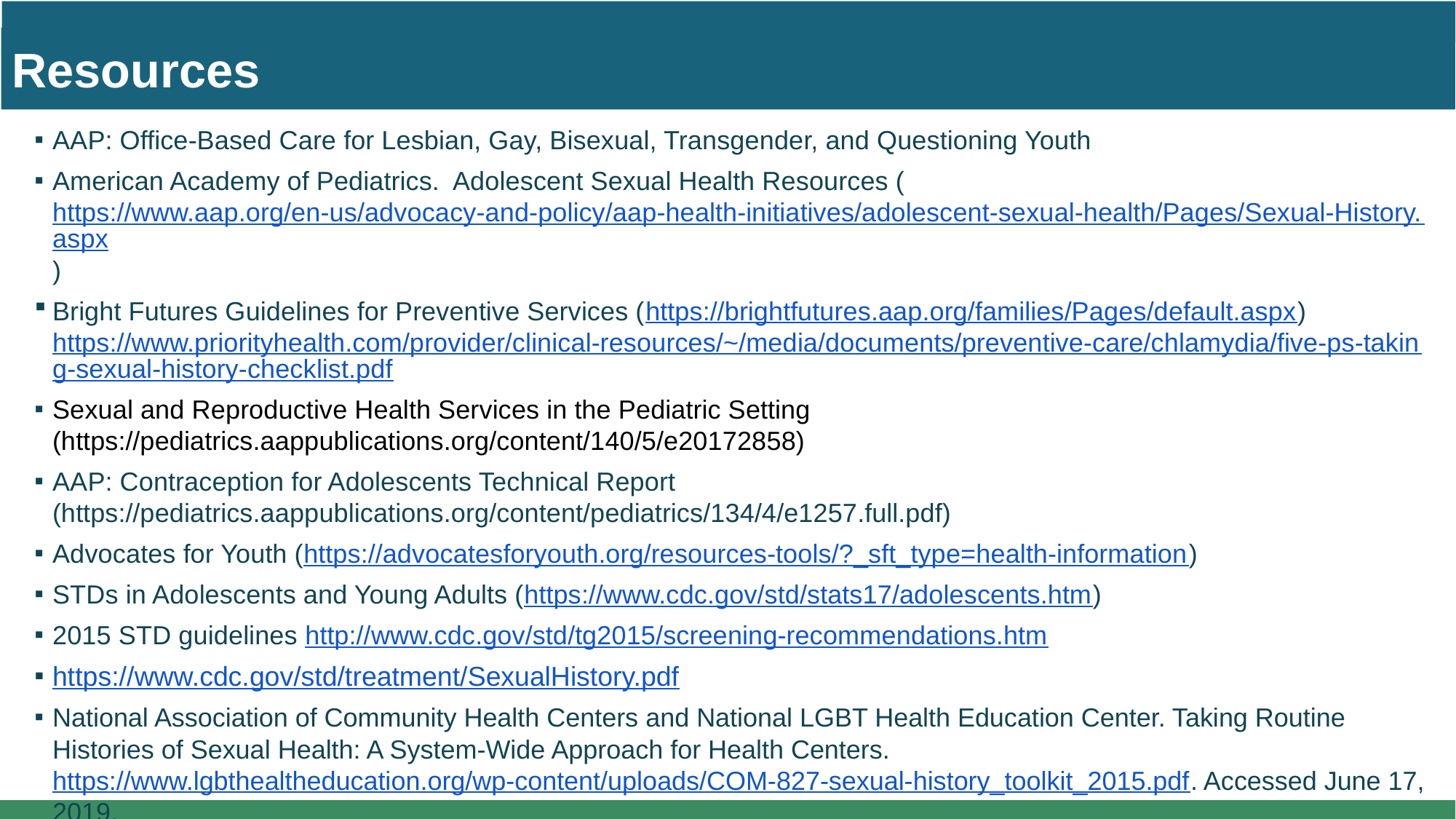

# Resources
AAP: Office-Based Care for Lesbian, Gay, Bisexual, Transgender, and Questioning Youth
American Academy of Pediatrics.  Adolescent Sexual Health Resources (https://www.aap.org/en-us/advocacy-and-policy/aap-health-initiatives/adolescent-sexual-health/Pages/Sexual-History.aspx)
Bright Futures Guidelines for Preventive Services (https://brightfutures.aap.org/families/Pages/default.aspx) https://www.priorityhealth.com/provider/clinical-resources/~/media/documents/preventive-care/chlamydia/five-ps-taking-sexual-history-checklist.pdf
Sexual and Reproductive Health Services in the Pediatric Setting (https://pediatrics.aappublications.org/content/140/5/e20172858)
AAP: Contraception for Adolescents Technical Report (https://pediatrics.aappublications.org/content/pediatrics/134/4/e1257.full.pdf)
Advocates for Youth (https://advocatesforyouth.org/resources-tools/?_sft_type=health-information)
STDs in Adolescents and Young Adults (https://www.cdc.gov/std/stats17/adolescents.htm)
2015 STD guidelines http://www.cdc.gov/std/tg2015/screening-recommendations.htm
https://www.cdc.gov/std/treatment/SexualHistory.pdf
National Association of Community Health Centers and National LGBT Health Education Center. Taking Routine Histories of Sexual Health: A System-Wide Approach for Health Centers. https://www.lgbthealtheducation.org/wp-content/uploads/COM-827-sexual-history_toolkit_2015.pdf. Accessed June 17, 2019.